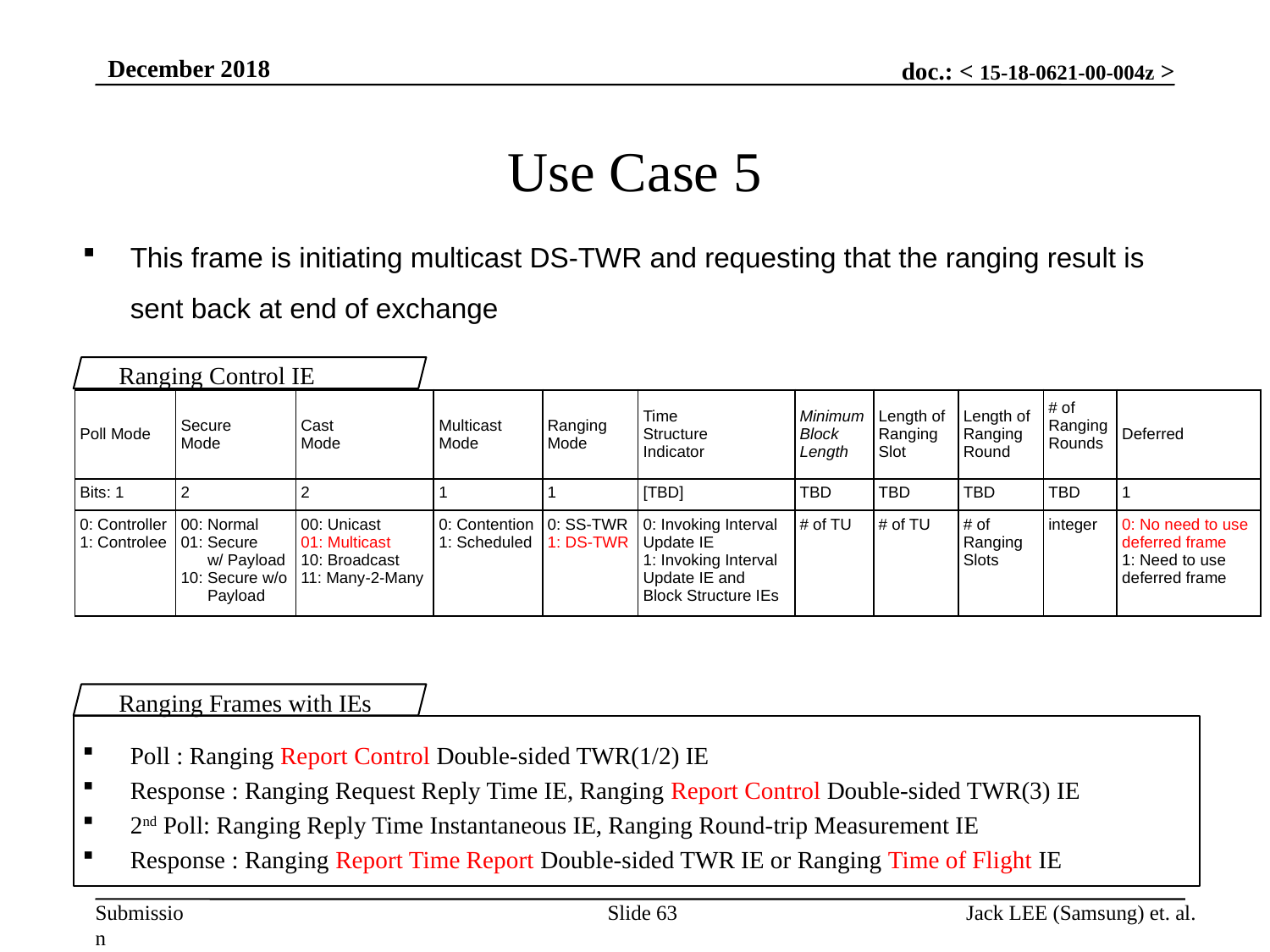

December 2018
# Use Case 5
This frame is initiating multicast DS-TWR and requesting that the ranging result is sent back at end of exchange
Ranging Control IE
| Poll Mode | Secure Mode | Cast Mode | Multicast Mode | Ranging Mode | Time Structure Indicator | Minimum Block Length | Length of Ranging Slot | Length of Ranging Round | # of Ranging Rounds | Deferred |
| --- | --- | --- | --- | --- | --- | --- | --- | --- | --- | --- |
| Bits: 1 | 2 | 2 | 1 | 1 | [TBD] | TBD | TBD | TBD | TBD | 1 |
| 0: Controller 1: Controlee | 00: Normal 01: Secure w/ Payload 10: Secure w/o Payload | 00: Unicast 01: Multicast 10: Broadcast 11: Many-2-Many | 0: Contention 1: Scheduled | 0: SS-TWR 1: DS-TWR | 0: Invoking Interval Update IE 1: Invoking Interval Update IE and Block Structure IEs | # of TU | # of TU | # of Ranging Slots | integer | 0: No need to use deferred frame 1: Need to use deferred frame |
Ranging Frames with IEs

Poll : Ranging Report Control Double-sided TWR(1/2) IE
Response : Ranging Request Reply Time IE, Ranging Report Control Double-sided TWR(3) IE
2nd Poll: Ranging Reply Time Instantaneous IE, Ranging Round-trip Measurement IE
Response : Ranging Report Time Report Double-sided TWR IE or Ranging Time of Flight IE

Slide 63
Jack LEE (Samsung) et. al.